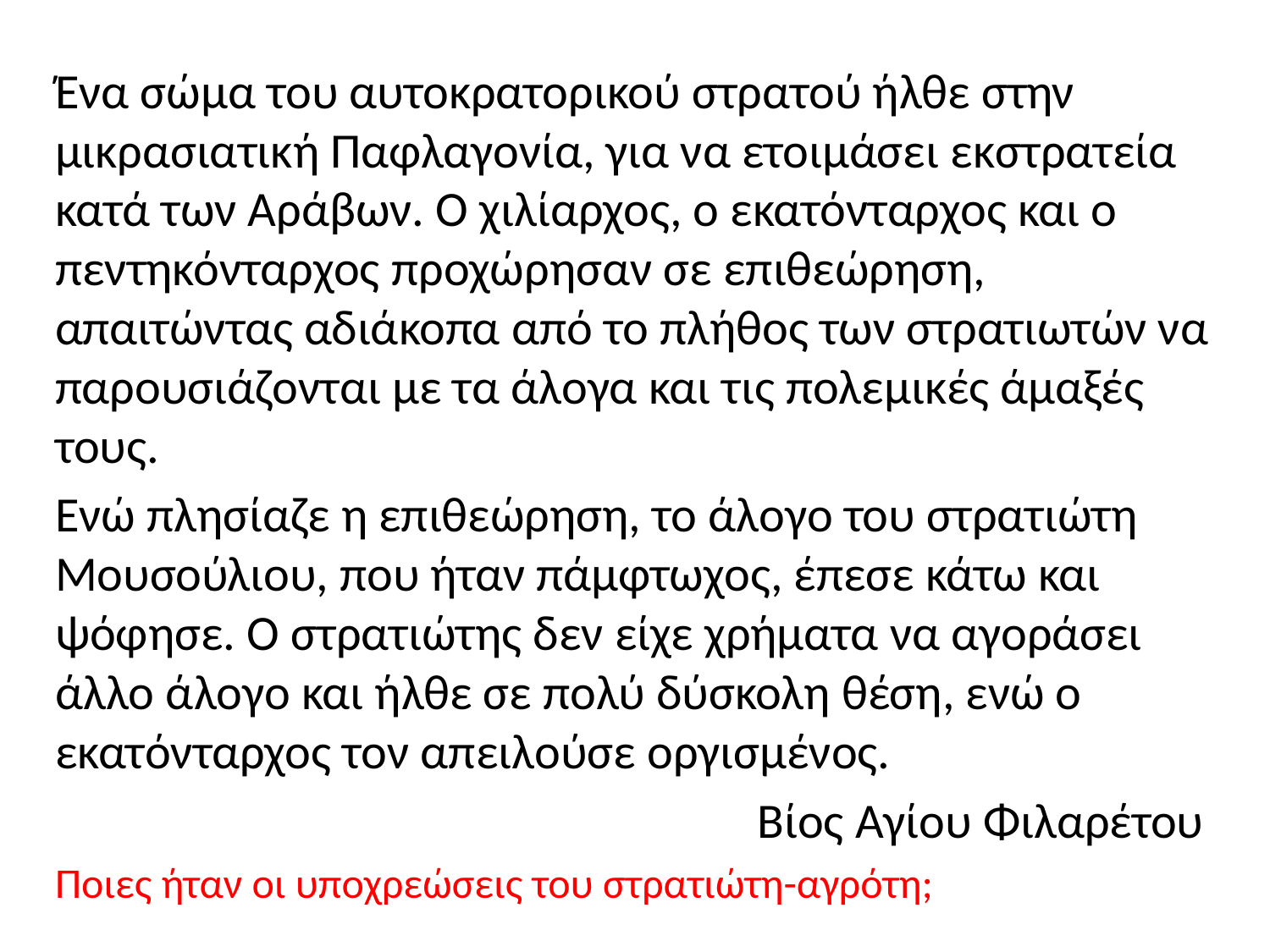

Ένα σώμα του αυτοκρατορικού στρατού ήλθε στην μικρασιατική Παφλαγονία, για να ετοιμάσει εκστρατεία κατά των Αράβων. Ο χιλίαρχος, ο εκατόνταρχος και ο πεντηκόνταρχος προχώρησαν σε επιθεώρηση, απαιτώντας αδιάκοπα από το πλήθος των στρατιωτών να παρουσιάζονται με τα άλογα και τις πολεμικές άμαξές τους.
Ενώ πλησίαζε η επιθεώρηση, το άλογο του στρατιώτη Μουσούλιου, που ήταν πάμφτωχος, έπεσε κάτω και ψόφησε. Ο στρατιώτης δεν είχε χρήματα να αγοράσει άλλο άλογο και ήλθε σε πολύ δύσκολη θέση, ενώ ο εκατόνταρχος τον απειλούσε οργισμένος.
Βίος Αγίου Φιλαρέτου
Ποιες ήταν οι υποχρεώσεις του στρατιώτη-αγρότη;